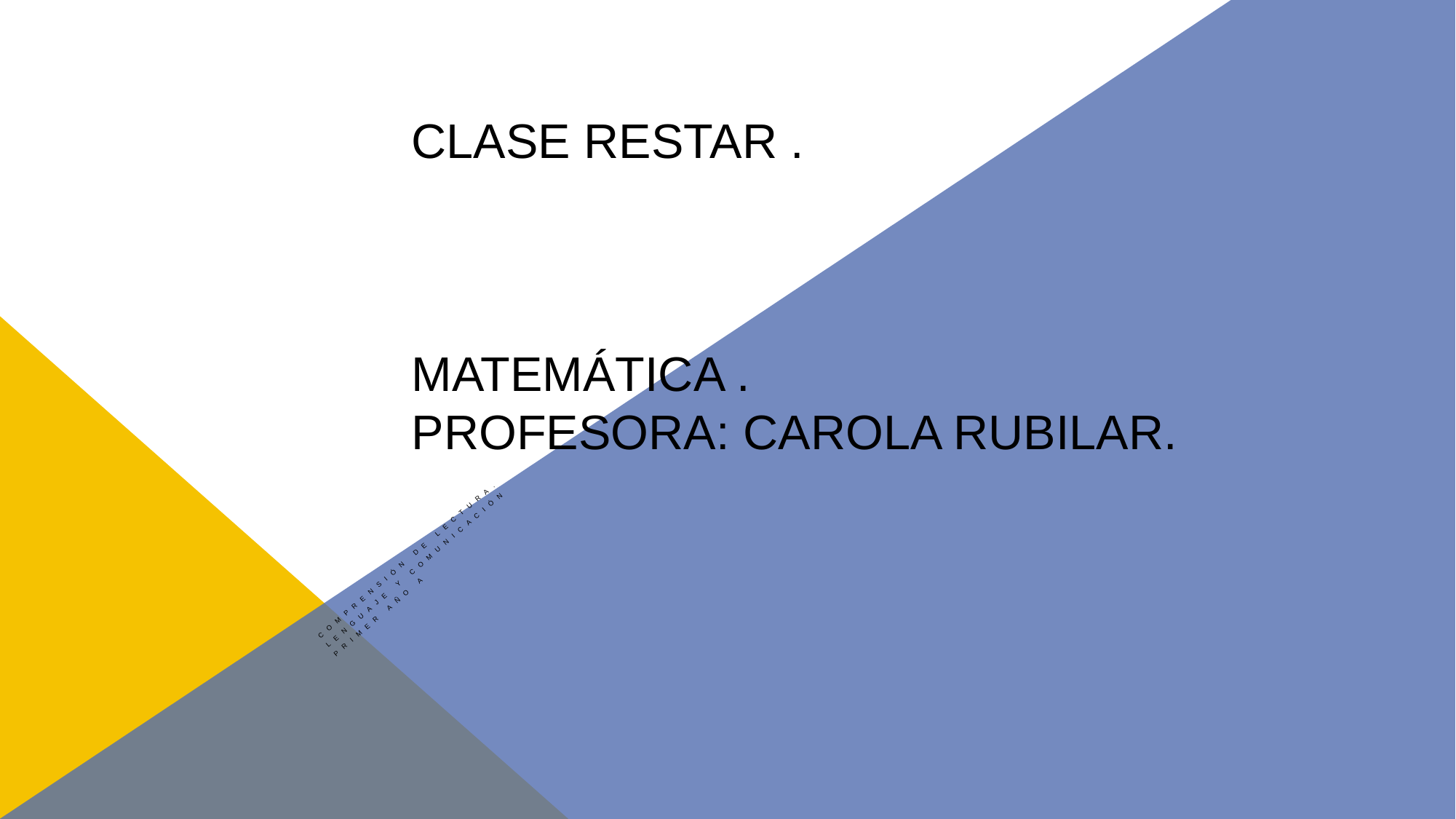

# Clase restar . Matemática . Profesora: Carola Rubilar.
Comprensión de lectura.
Lenguaje y comunicación
Primer año A